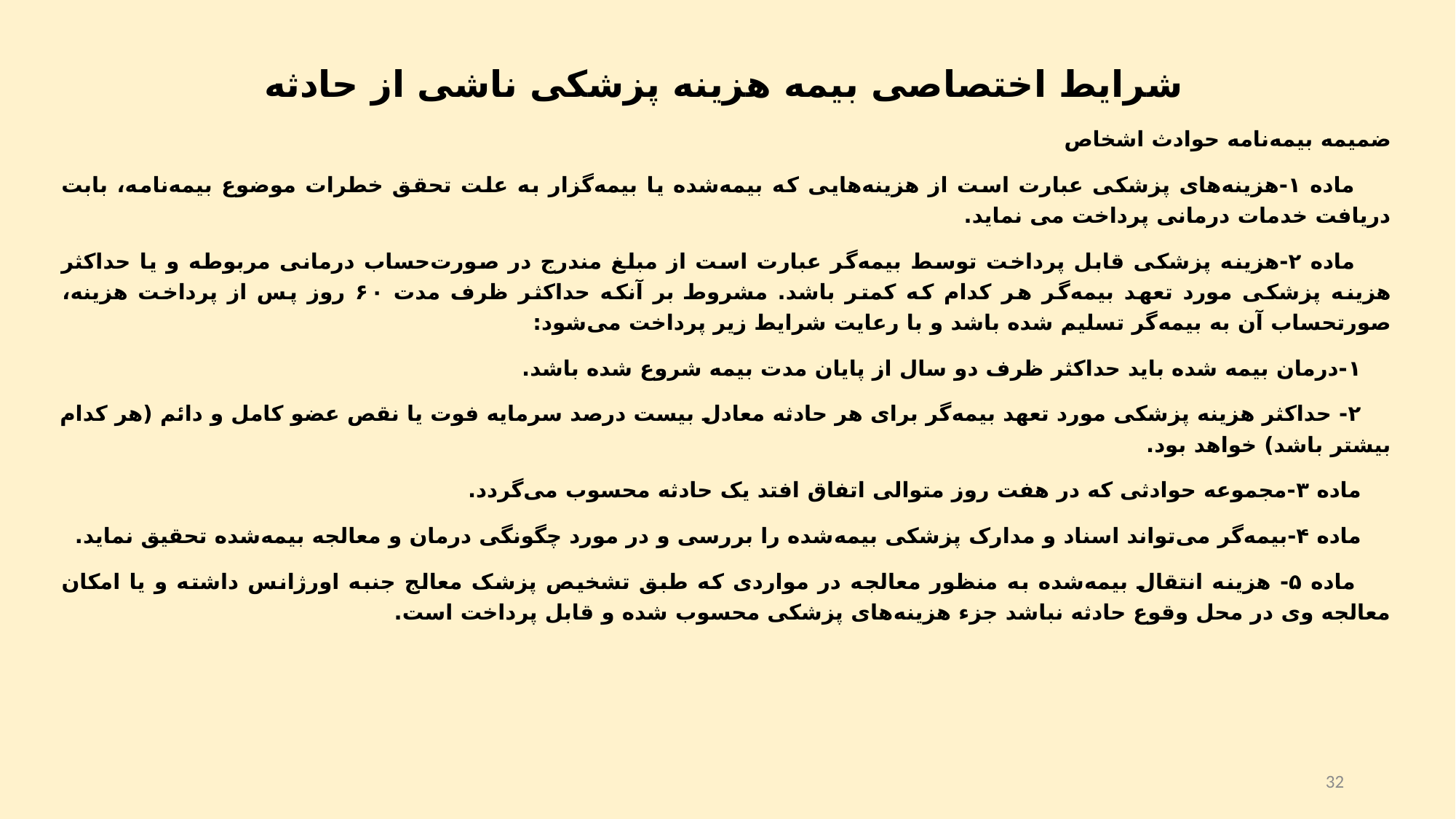

شرایط اختصاصی بیمه هزینه پزشکی ناشی از حادثه
‌ضمیمه بیمه‌نامه حوادث اشخاص
    ماده ۱-هزینه‌های پزشکی عبارت است از هزینه‌هایی که ‌بیمه‌شده یا بیمه‌گزار به علت تحقق خطرات موضوع ‌بیمه‌نامه، بابت دریافت خدمات درمانی پرداخت می نماید.
    ماده ۲-هزینه پزشکی قابل پرداخت توسط ‌بیمه‌گر عبارت است از مبلغ مندرج در صورت‌حساب درمانی مربوطه و یا حداکثر هزینه پزشکی مورد تعهد ‌بیمه‌گر هر کدام که کمتر باشد. مشروط بر آنکه حداکثر ظرف مدت ۶۰ روز پس از پرداخت هزینه، صورتحساب آن به بیمه‌گر تسلیم شده باشد و با رعایت شرایط زیر پرداخت می‌شود:
    ۱-درمان بیمه شده باید حداکثر ظرف دو سال از پایان مدت بیمه شروع شده باشد.
    ۲- حداکثر هزینه پزشکی مورد تعهد ‌بیمه‌گر برای هر حادثه معادل بیست درصد سرمایه فوت یا نقص عضو کامل و دائم (هر کدام بیشتر باشد) خواهد بود.
    ماده ۳-مجموعه حوادثی که در هفت روز متوالی اتفاق ‌افتد یک حادثه محسوب ‌می‌گردد.
    ماده ۴-بیمه‌گر ‌می‌تواند اسناد و مدارک پزشکی ‌بیمه‌شده را بررسی و در مورد چگونگی درمان و معالجه ‌بیمه‌شده تحقیق نماید.
    ماده ۵- هزینه انتقال ‌بیمه‌شده به منظور معالجه در مواردی که طبق تشخیص پزشک معالج جنبه اورژانس داشته و یا امکان معالجه وی در محل وقوع حادثه نباشد جزء هزینه‌های پزشکی محسوب شده و قابل پرداخت است.
32